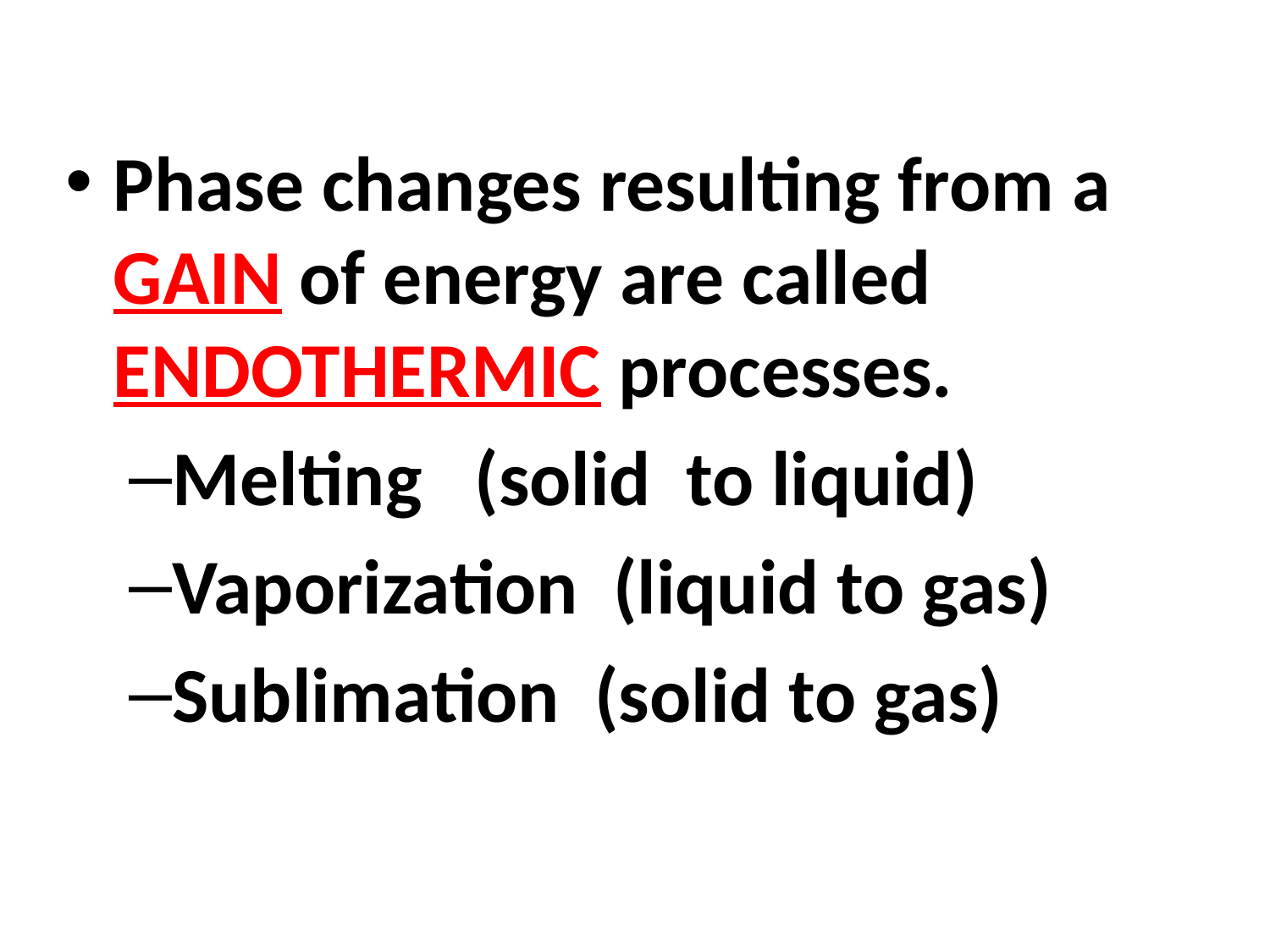

#
Phase changes resulting from a GAIN of energy are called ENDOTHERMIC processes.
Melting   (solid  to liquid)
Vaporization  (liquid to gas)
Sublimation  (solid to gas)